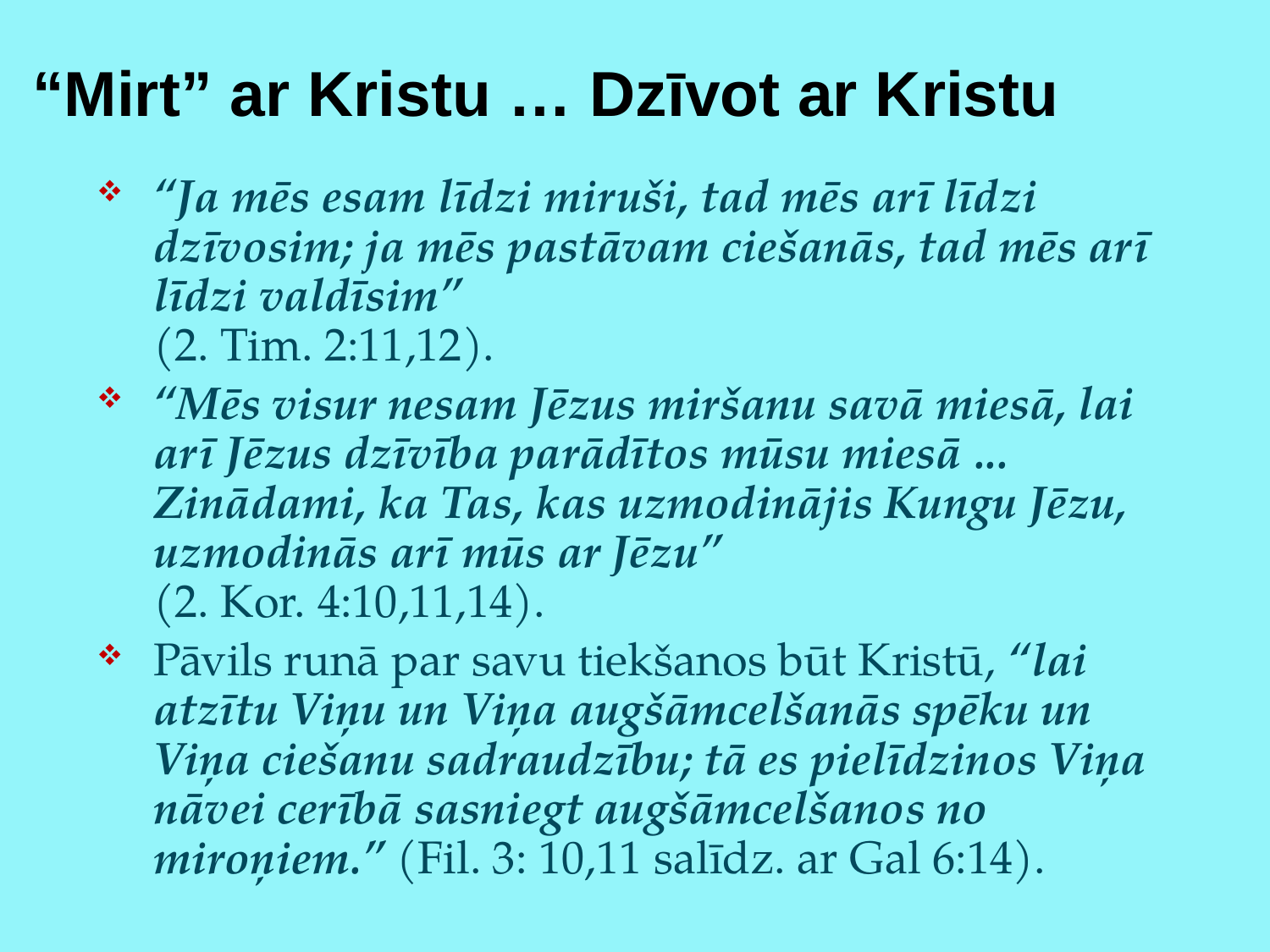

#
“Mirt” ar Kristu … Dzīvot ar Kristu
“Ja mēs esam līdzi miruši, tad mēs arī līdzi dzīvosim; ja mēs pastāvam ciešanās, tad mēs arī līdzi valdīsim”
(2. Tim. 2:11,12).
“Mēs visur nesam Jēzus miršanu savā miesā, lai arī Jēzus dzīvība parādītos mūsu miesā ... Zinādami, ka Tas, kas uzmodinājis Kungu Jēzu, uzmodinās arī mūs ar Jēzu”
(2. Kor. 4:10,11,14).
Pāvils runā par savu tiekšanos būt Kristū, “lai atzītu Viņu un Viņa augšāmcelšanās spēku un Viņa ciešanu sadraudzību; tā es pielīdzinos Viņa nāvei cerībā sasniegt augšāmcelšanos no miroņiem.” (Fil. 3: 10,11 salīdz. ar Gal 6:14).